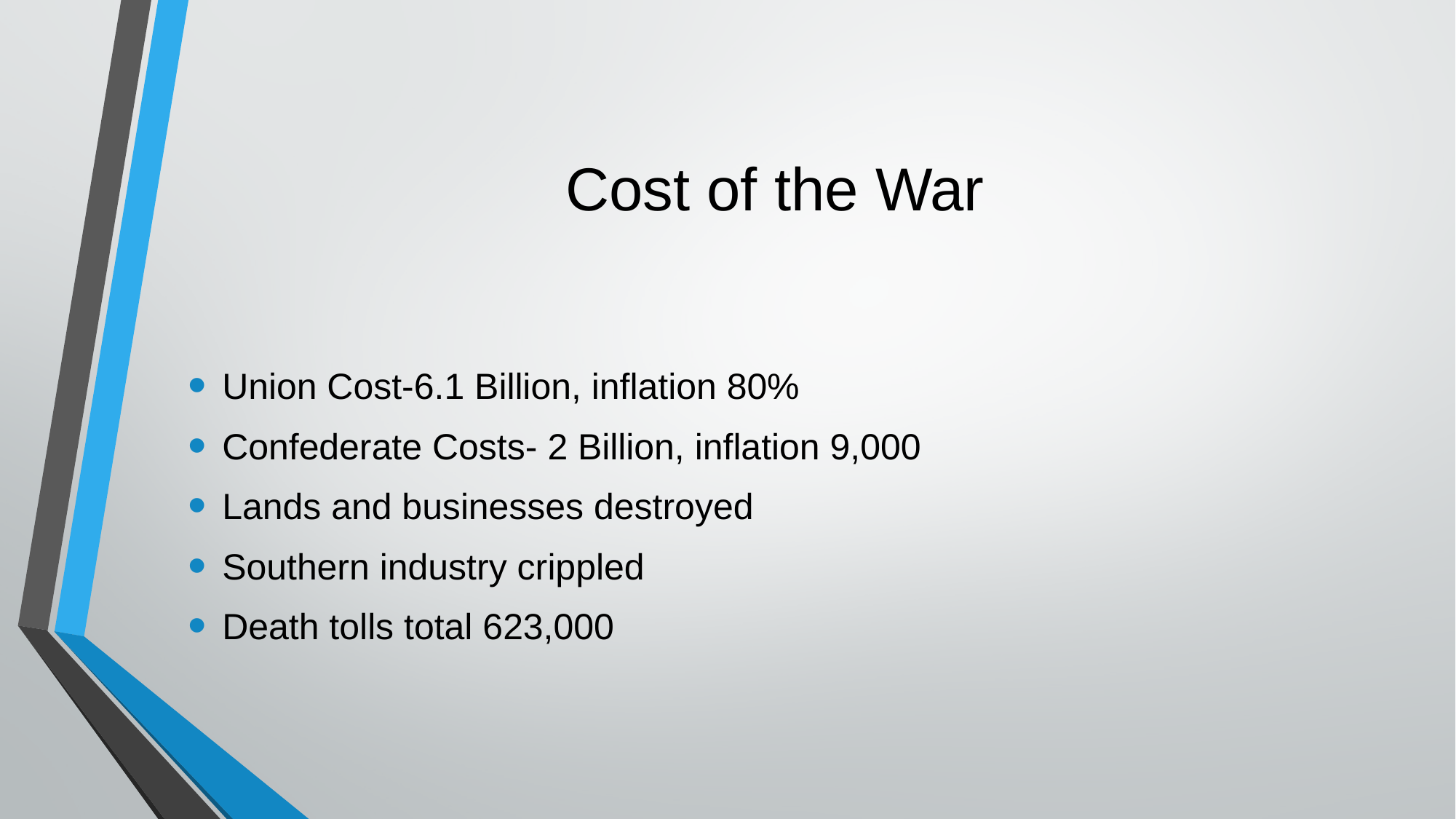

# Cost of the War
Union Cost-6.1 Billion, inflation 80%
Confederate Costs- 2 Billion, inflation 9,000
Lands and businesses destroyed
Southern industry crippled
Death tolls total 623,000